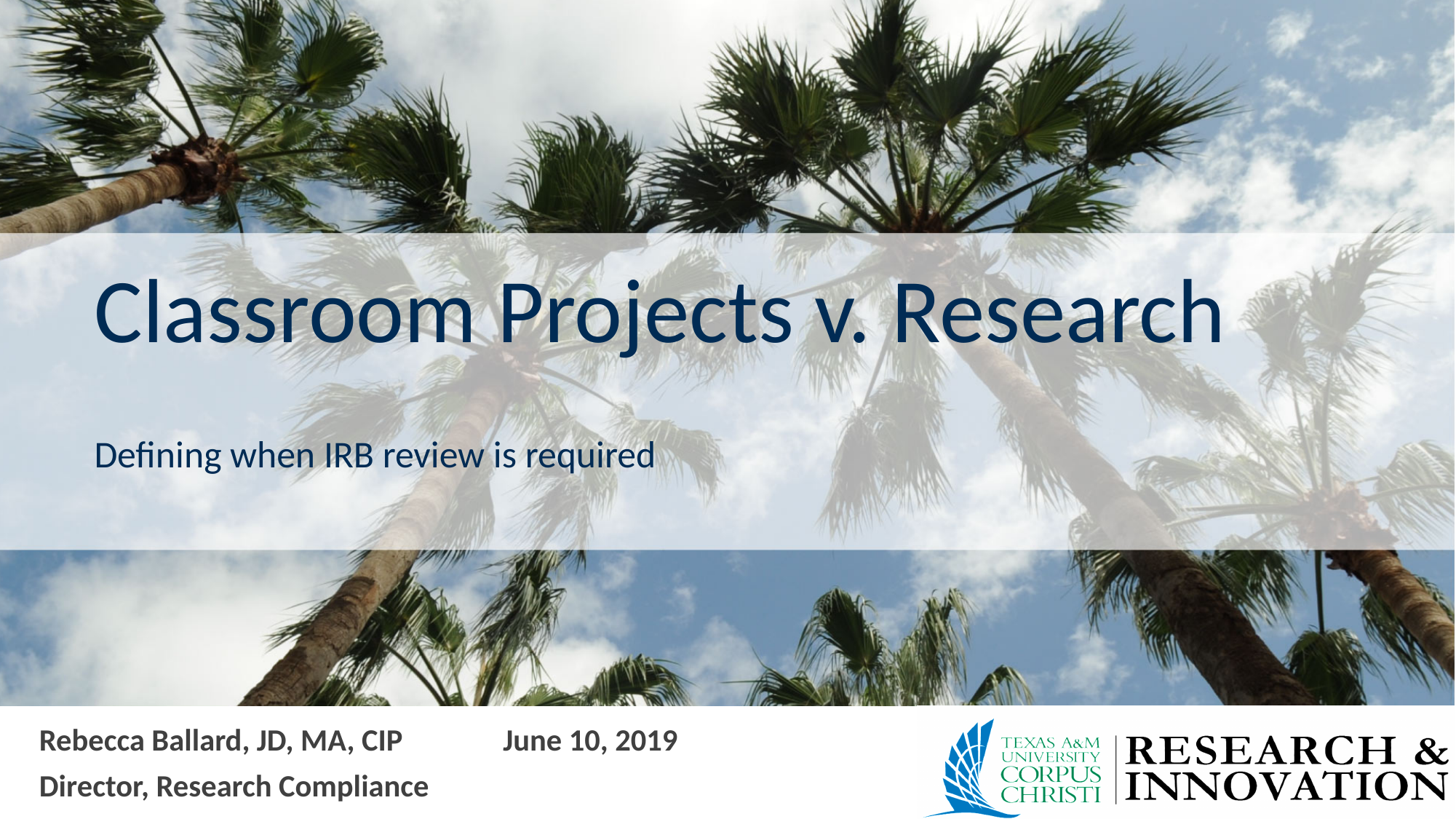

# Classroom Projects v. Research

Defining when IRB review is required
Rebecca Ballard, JD, MA, CIP		June 10, 2019
Director, Research Compliance